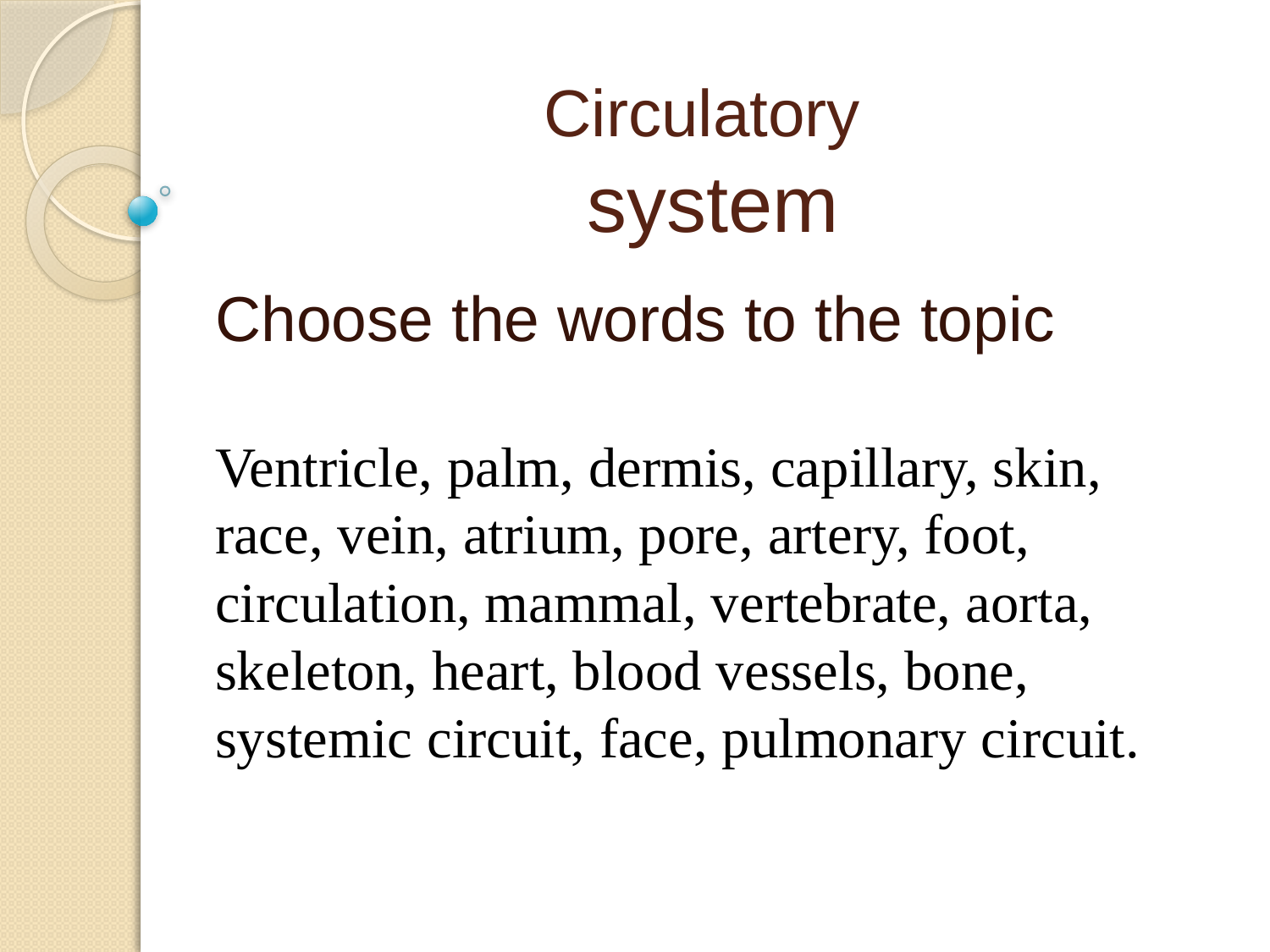

# Circulatory system
Choose the words to the topic

Ventricle, palm, dermis, capillary, skin, race, vein, atrium, pore, artery, foot, circulation, mammal, vertebrate, aorta, skeleton, heart, blood vessels, bone, systemic circuit, face, pulmonary circuit.